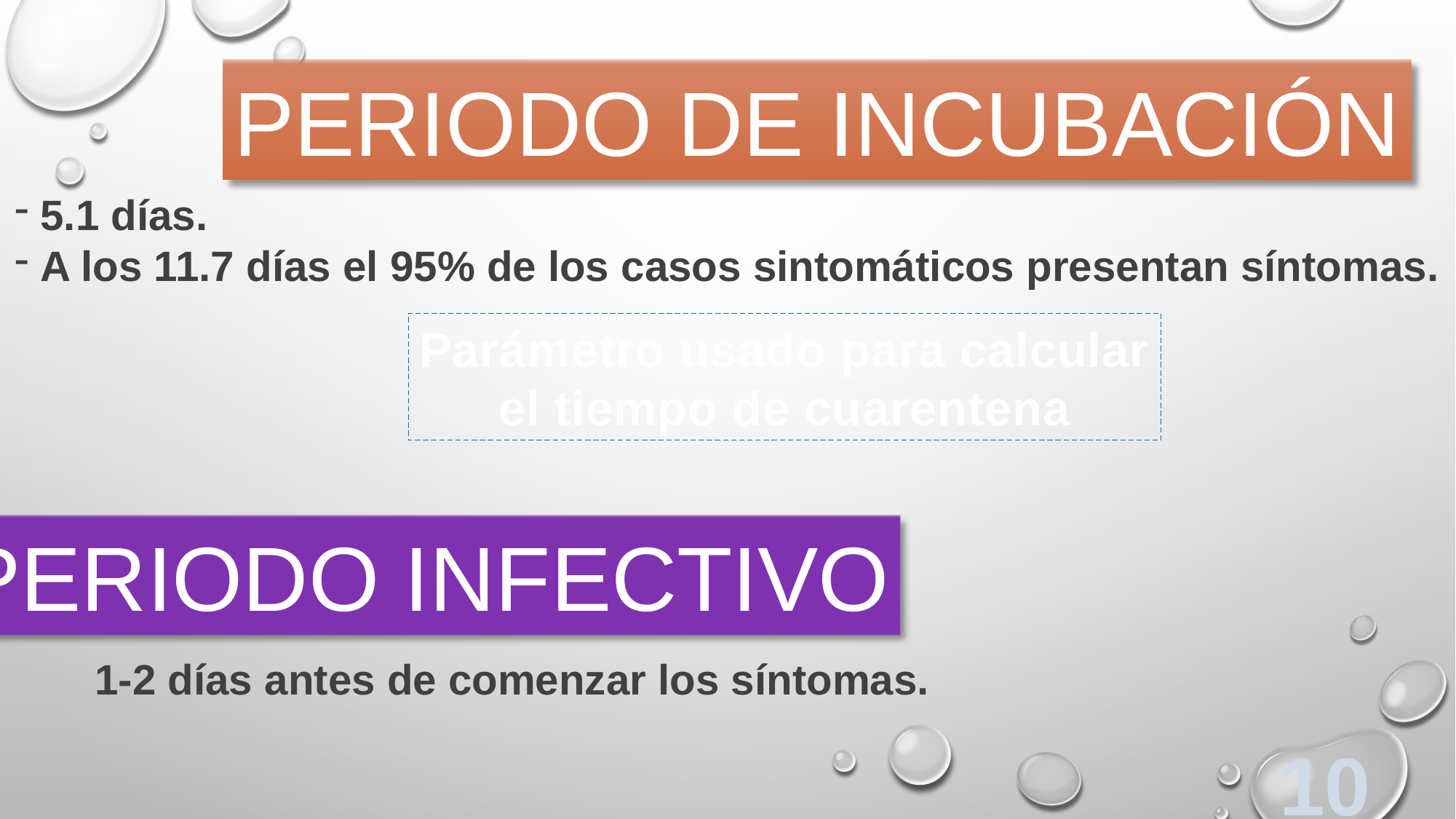

PERIODO DE INCUBACIÓN
 5.1 días.
 A los 11.7 días el 95% de los casos sintomáticos presentan síntomas.
Parámetro usado para calcular
el tiempo de cuarentena
PERIODO INFECTIVO
1-2 días antes de comenzar los síntomas.
10